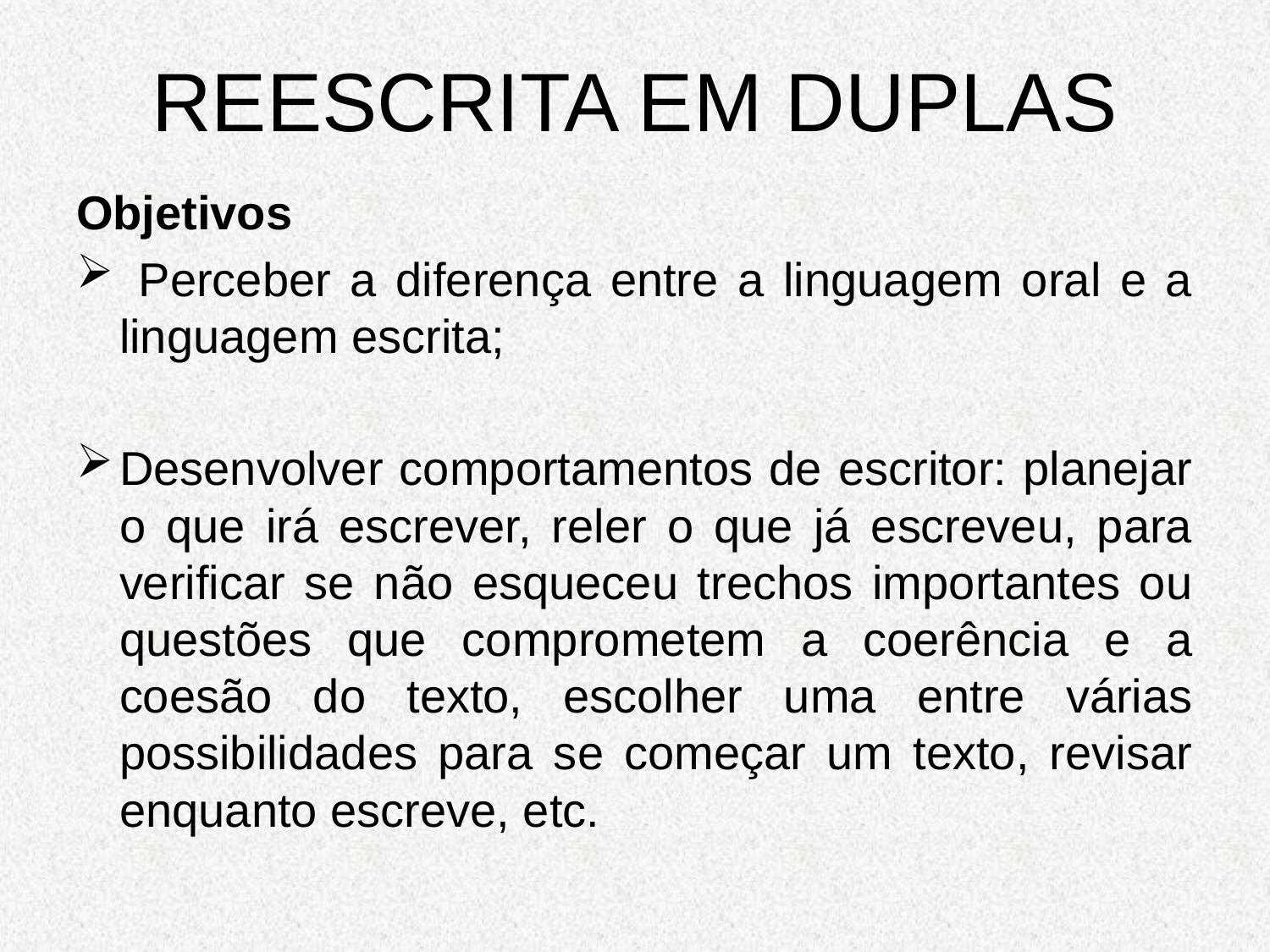

# REESCRITA EM DUPLAS
Objetivos
 Perceber a diferença entre a linguagem oral e a linguagem escrita;

Desenvolver comportamentos de escritor: planejar o que irá escrever, reler o que já escreveu, para verificar se não esqueceu trechos importantes ou questões que comprometem a coerência e a coesão do texto, escolher uma entre várias possibilidades para se começar um texto, revisar enquanto escreve, etc.